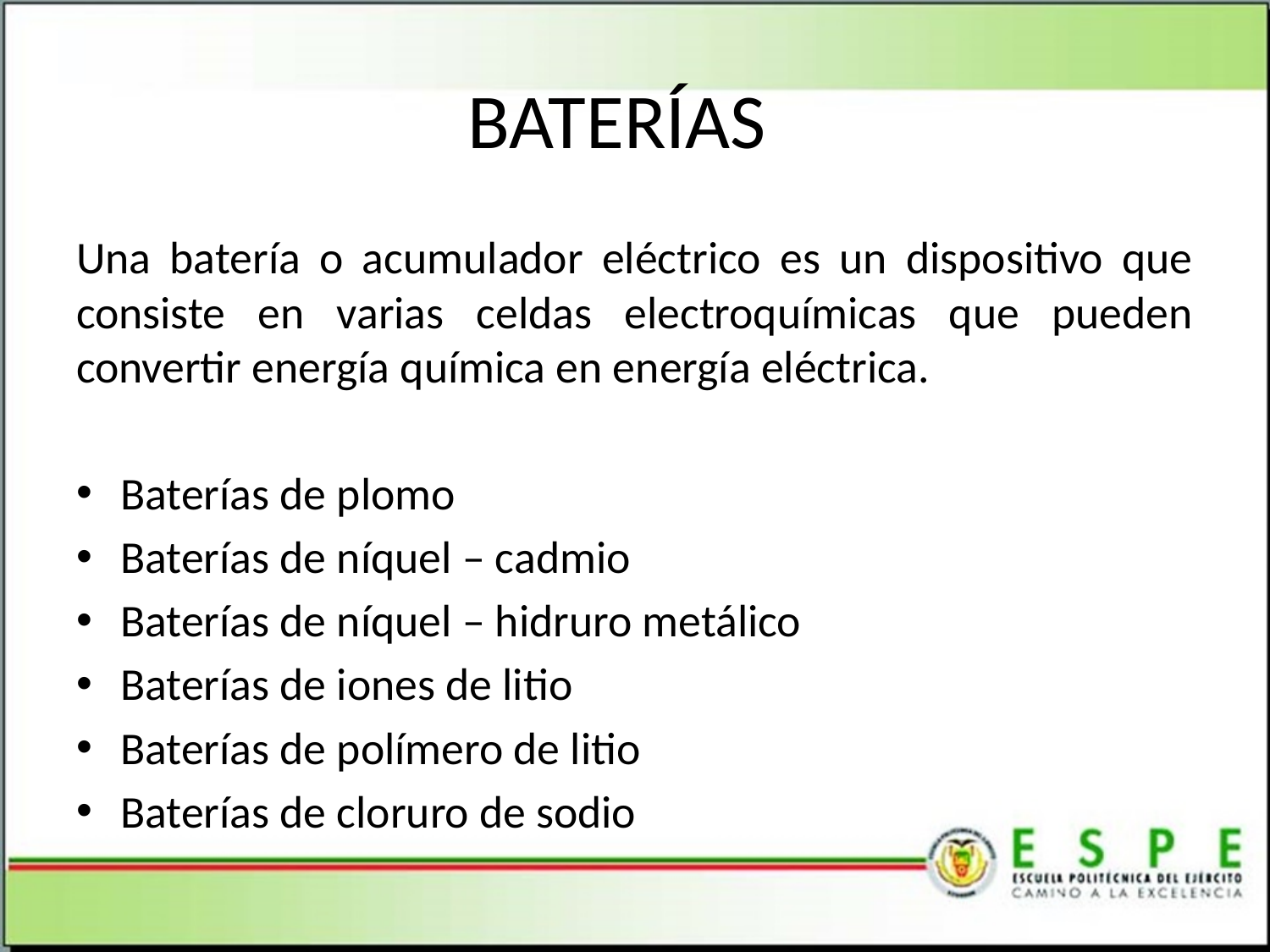

# BATERÍAS
Una batería o acumulador eléctrico es un dispositivo que consiste en varias celdas electroquímicas que pueden convertir energía química en energía eléctrica.

Baterías de plomo
Baterías de níquel – cadmio
Baterías de níquel – hidruro metálico
Baterías de iones de litio
Baterías de polímero de litio
Baterías de cloruro de sodio